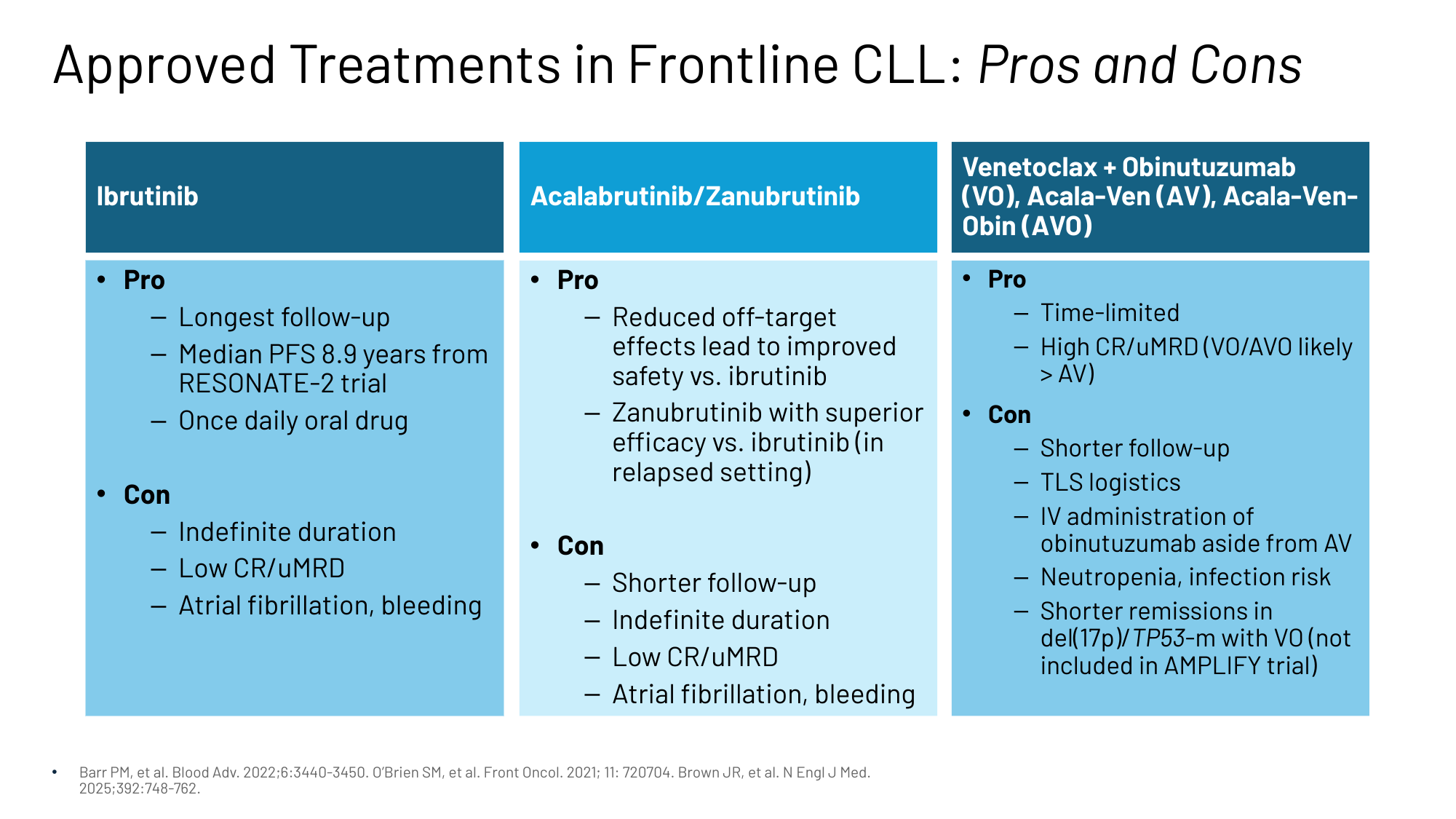

# Approved Treatments in Frontline CLL: Pros and Cons
Ibrutinib
Acalabrutinib/Zanubrutinib
Venetoclax + Obinutuzumab (VO), Acala-Ven (AV), Acala-Ven-Obin (AVO)
Pro
Longest follow-up
Median PFS 8.9 years from RESONATE-2 trial
Once daily oral drug
Con
Indefinite duration
Low CR/uMRD
Atrial fibrillation, bleeding
Pro
Reduced off-target effects lead to improved safety vs. ibrutinib
Zanubrutinib with superior efficacy vs. ibrutinib (in relapsed setting)
Con
Shorter follow-up
Indefinite duration
Low CR/uMRD
Atrial fibrillation, bleeding
Pro
Time-limited
High CR/uMRD (VO/AVO likely > AV)
Con
Shorter follow-up
TLS logistics
IV administration of obinutuzumab aside from AV
Neutropenia, infection risk
Shorter remissions in  del(17p)/TP53-m with VO (not included in AMPLIFY trial)

Barr PM, et al. Blood Adv. 2022;6:3440-3450. O’Brien SM, et al. Front Oncol. 2021; 11: 720704. Brown JR, et al. N Engl J Med. 2025;392:748-762.